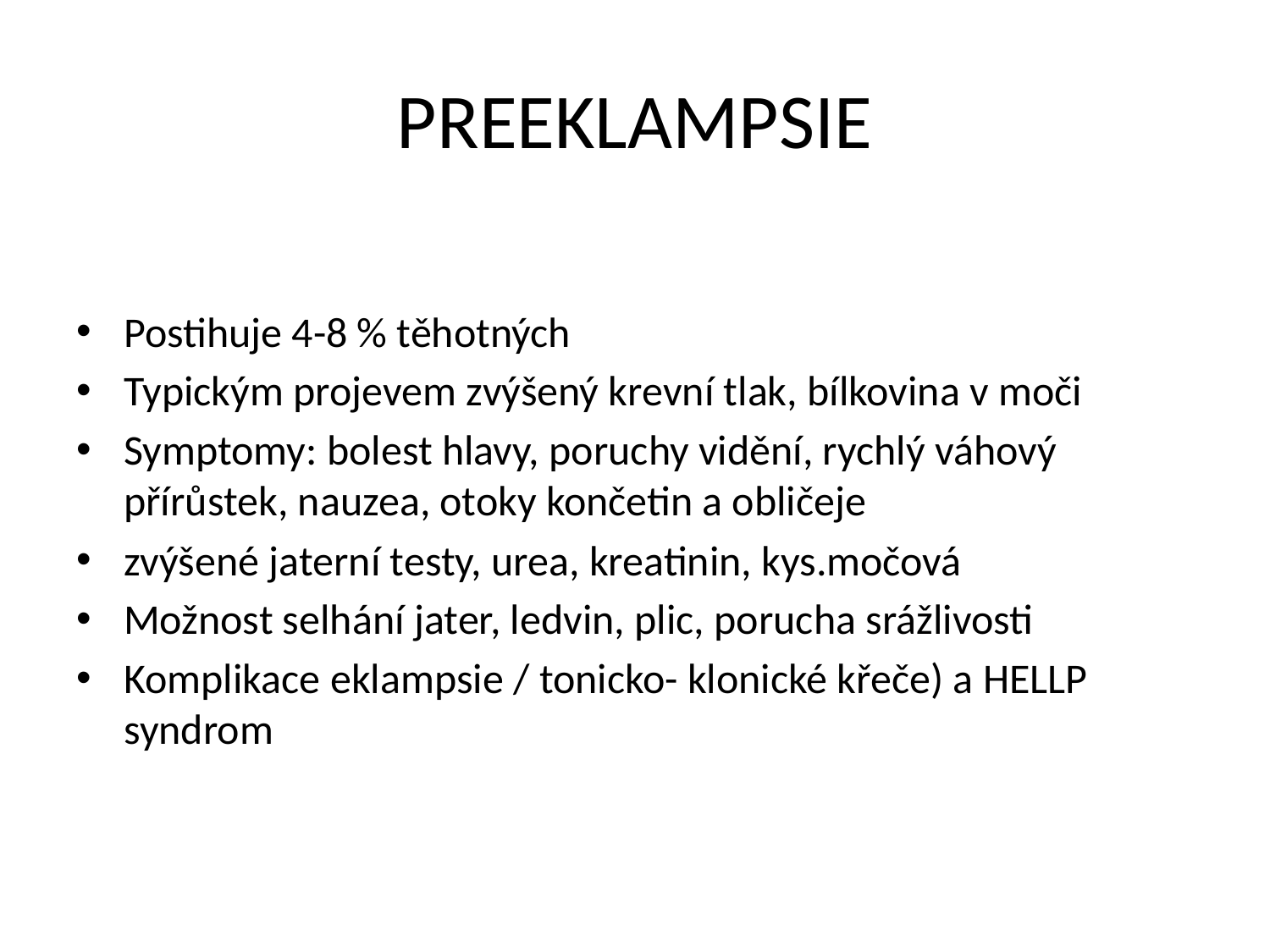

# PREEKLAMPSIE

Postihuje 4-8 % těhotných
Typickým projevem zvýšený krevní tlak, bílkovina v moči
Symptomy: bolest hlavy, poruchy vidění, rychlý váhový přírůstek, nauzea, otoky končetin a obličeje
zvýšené jaterní testy, urea, kreatinin, kys.močová
Možnost selhání jater, ledvin, plic, porucha srážlivosti
Komplikace eklampsie / tonicko- klonické křeče) a HELLP syndrom